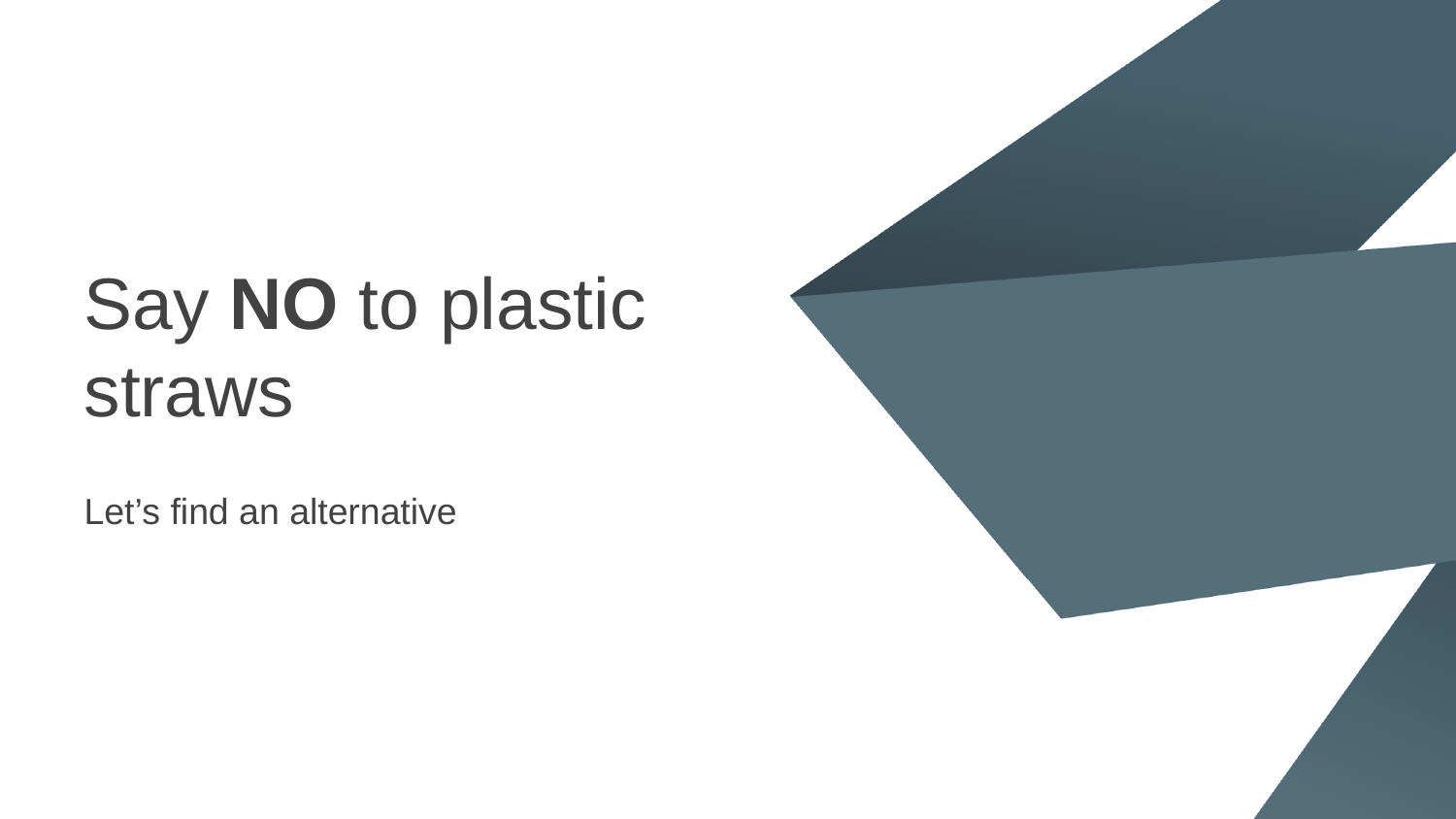

# Say NO to plastic straws
Let’s find an alternative